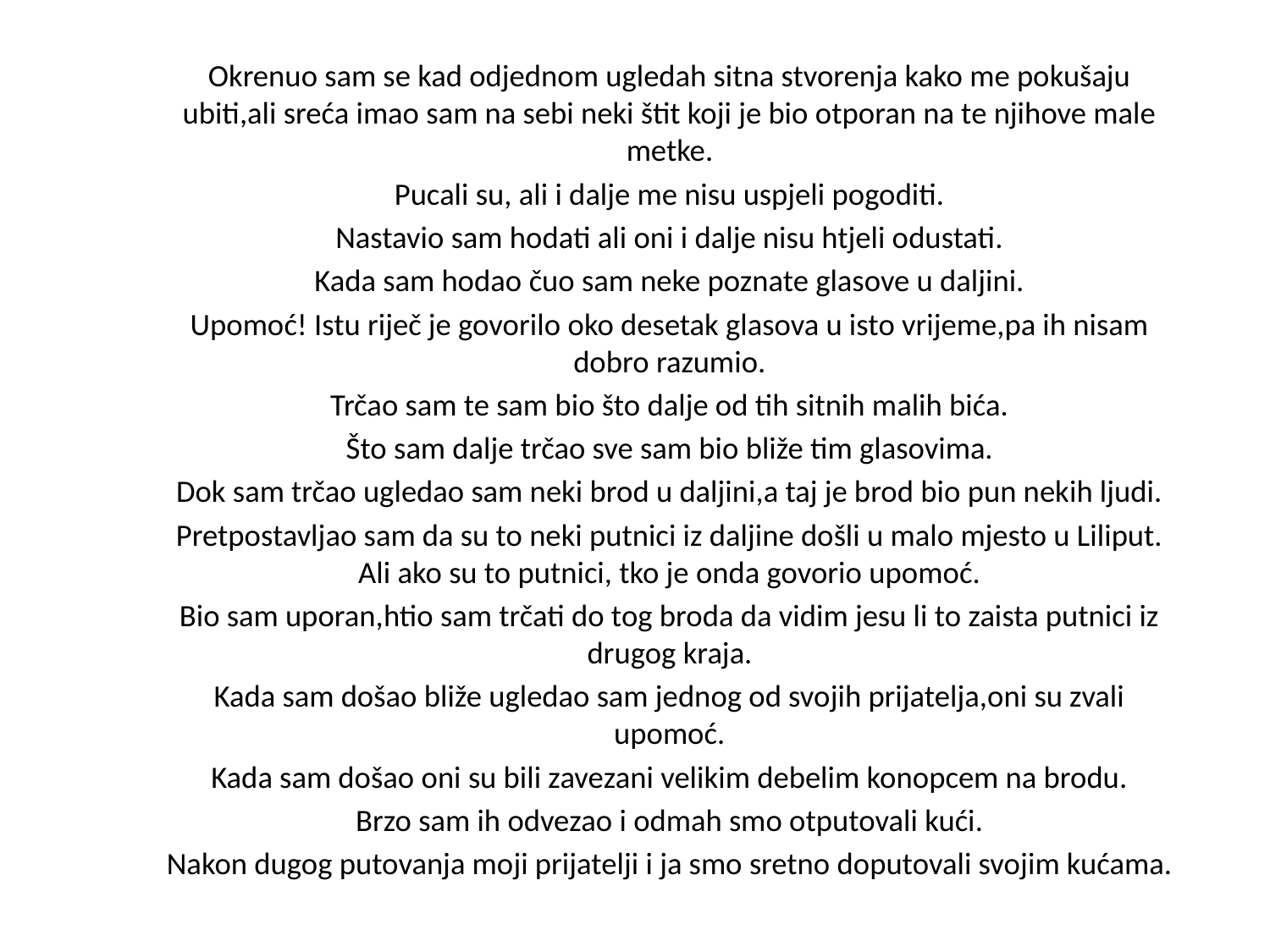

Okrenuo sam se kad odjednom ugledah sitna stvorenja kako me pokušaju ubiti,ali sreća imao sam na sebi neki štit koji je bio otporan na te njihove male metke.
Pucali su, ali i dalje me nisu uspjeli pogoditi.
Nastavio sam hodati ali oni i dalje nisu htjeli odustati.
Kada sam hodao čuo sam neke poznate glasove u daljini.
Upomoć! Istu riječ je govorilo oko desetak glasova u isto vrijeme,pa ih nisam dobro razumio.
Trčao sam te sam bio što dalje od tih sitnih malih bića.
Što sam dalje trčao sve sam bio bliže tim glasovima.
Dok sam trčao ugledao sam neki brod u daljini,a taj je brod bio pun nekih ljudi.
Pretpostavljao sam da su to neki putnici iz daljine došli u malo mjesto u Liliput. Ali ako su to putnici, tko je onda govorio upomoć.
Bio sam uporan,htio sam trčati do tog broda da vidim jesu li to zaista putnici iz drugog kraja.
Kada sam došao bliže ugledao sam jednog od svojih prijatelja,oni su zvali upomoć.
Kada sam došao oni su bili zavezani velikim debelim konopcem na brodu.
Brzo sam ih odvezao i odmah smo otputovali kući.
Nakon dugog putovanja moji prijatelji i ja smo sretno doputovali svojim kućama.